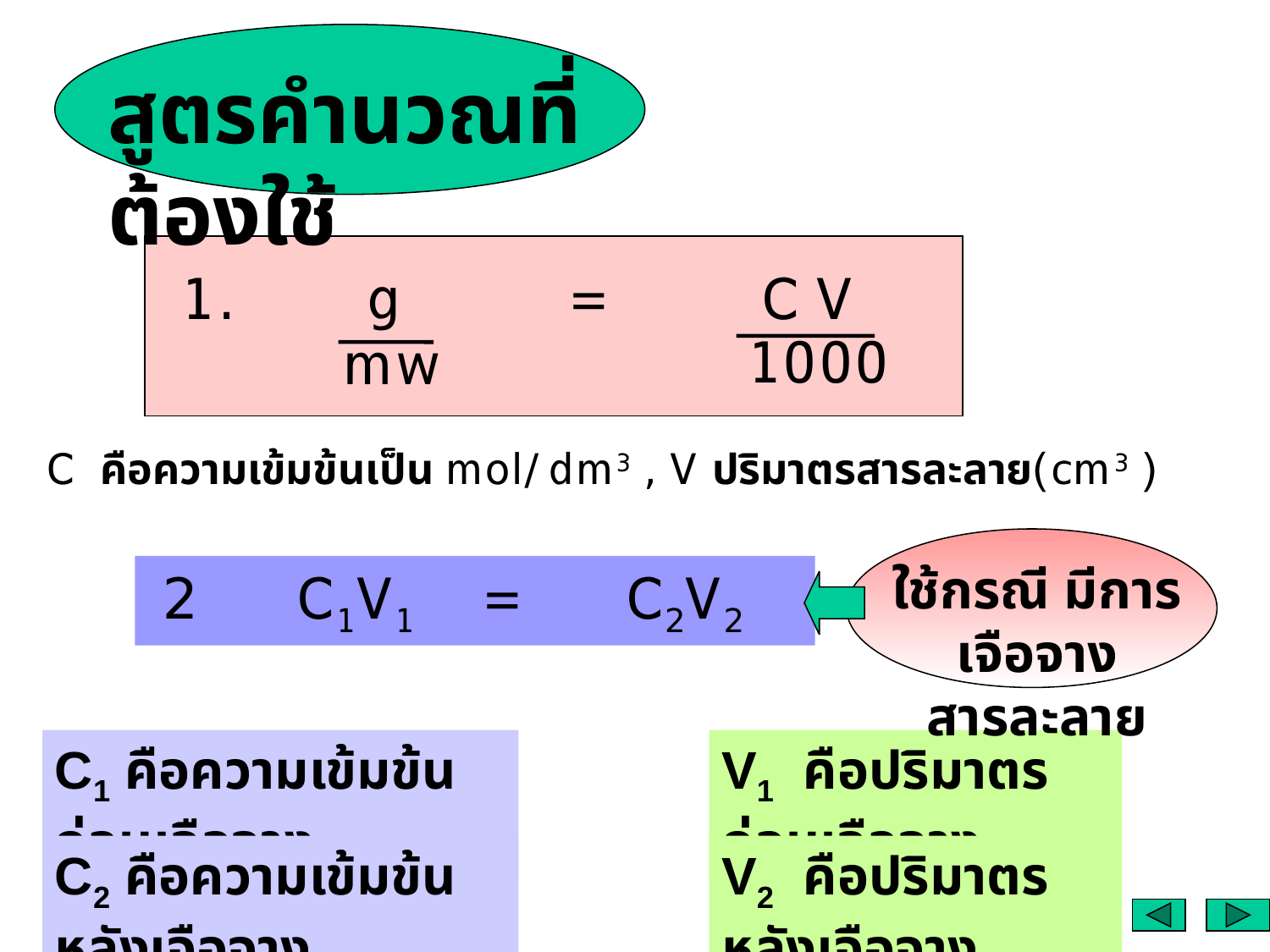

สูตรคำนวณที่ต้องใช้

1.        g          =         C V
1000
mw

C  คือความเข้มข้นเป็น mol/dm3 , V ปริมาตรสารละลาย(cm3 )

ใช้กรณี มีการเจือจางสารละลาย

 2      C1V1    =      C2V2
C1 คือความเข้มข้นก่อนเจือจาง
V1  คือปริมาตรก่อนเจือจาง
C2 คือความเข้มข้นหลังเจือจาง
V2  คือปริมาตรหลังเจือจาง